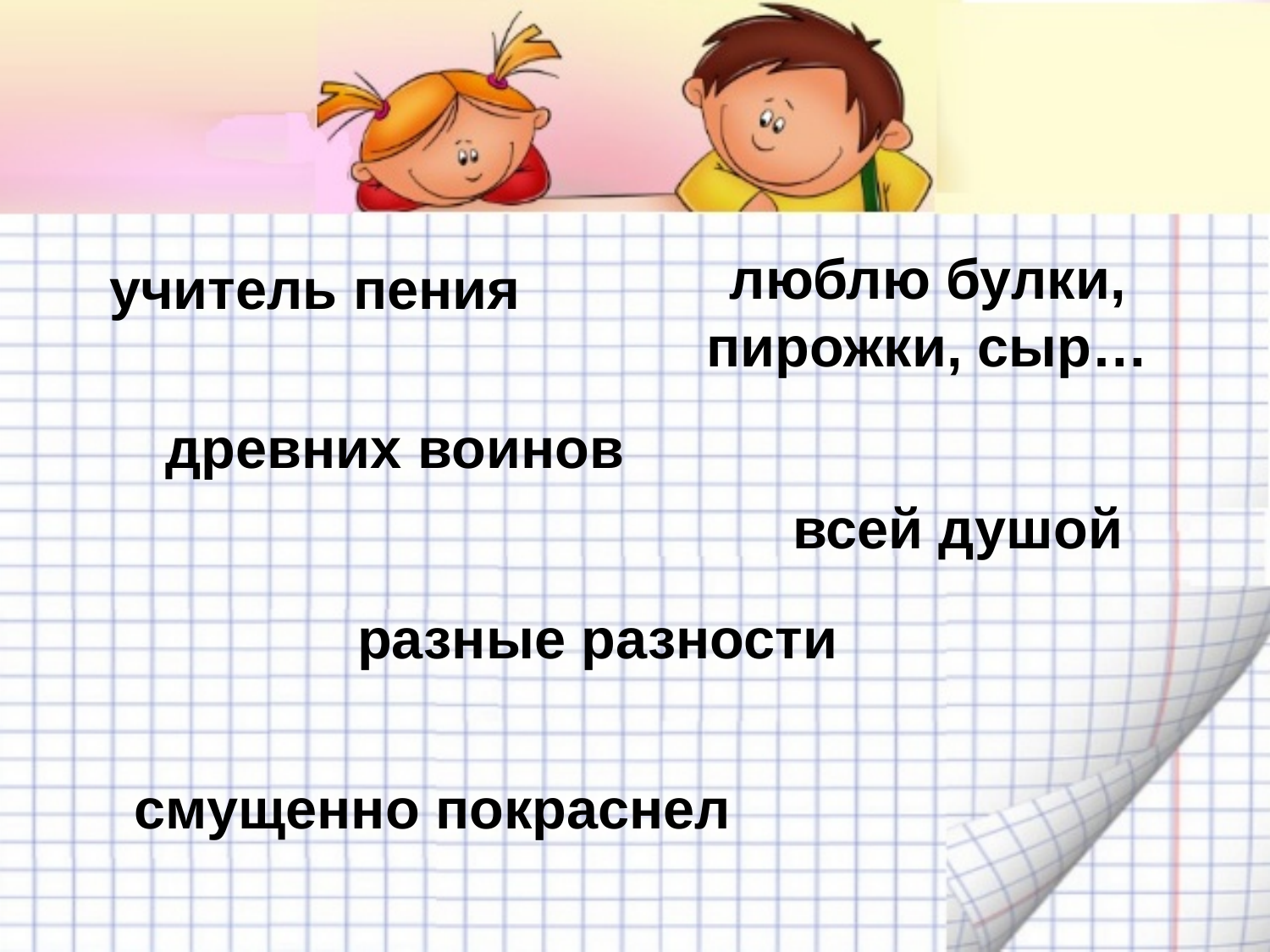

люблю булки, пирожки, сыр…

учитель пения
древних воинов
всей душой

разные разности
смущенно покраснел